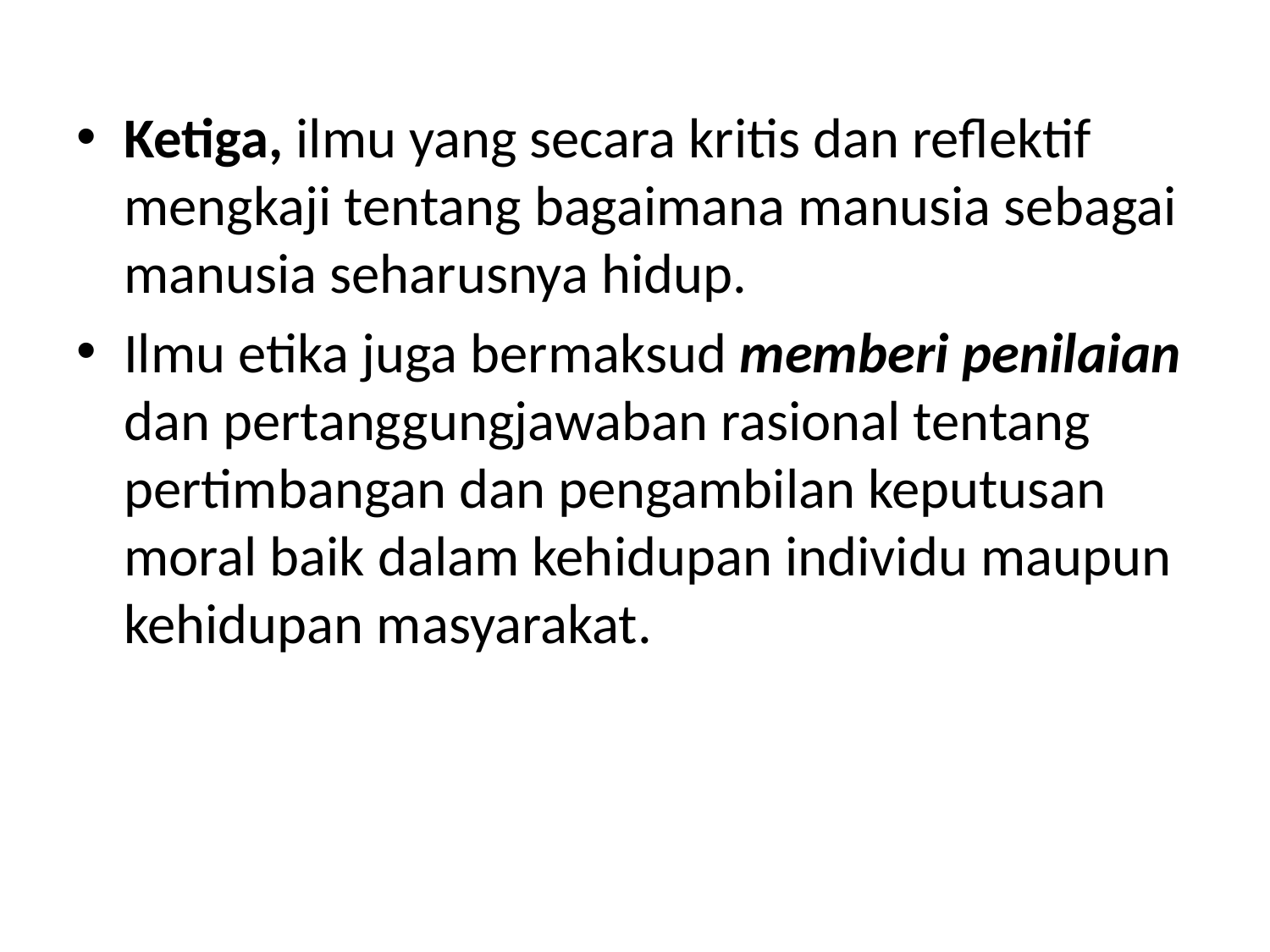

Ketiga, ilmu yang secara kritis dan reflektif mengkaji tentang bagaimana manusia sebagai manusia seharusnya hidup.
Ilmu etika juga bermaksud memberi penilaian dan pertanggungjawaban rasional tentang pertimbangan dan pengambilan keputusan moral baik dalam kehidupan individu maupun kehidupan masyarakat.